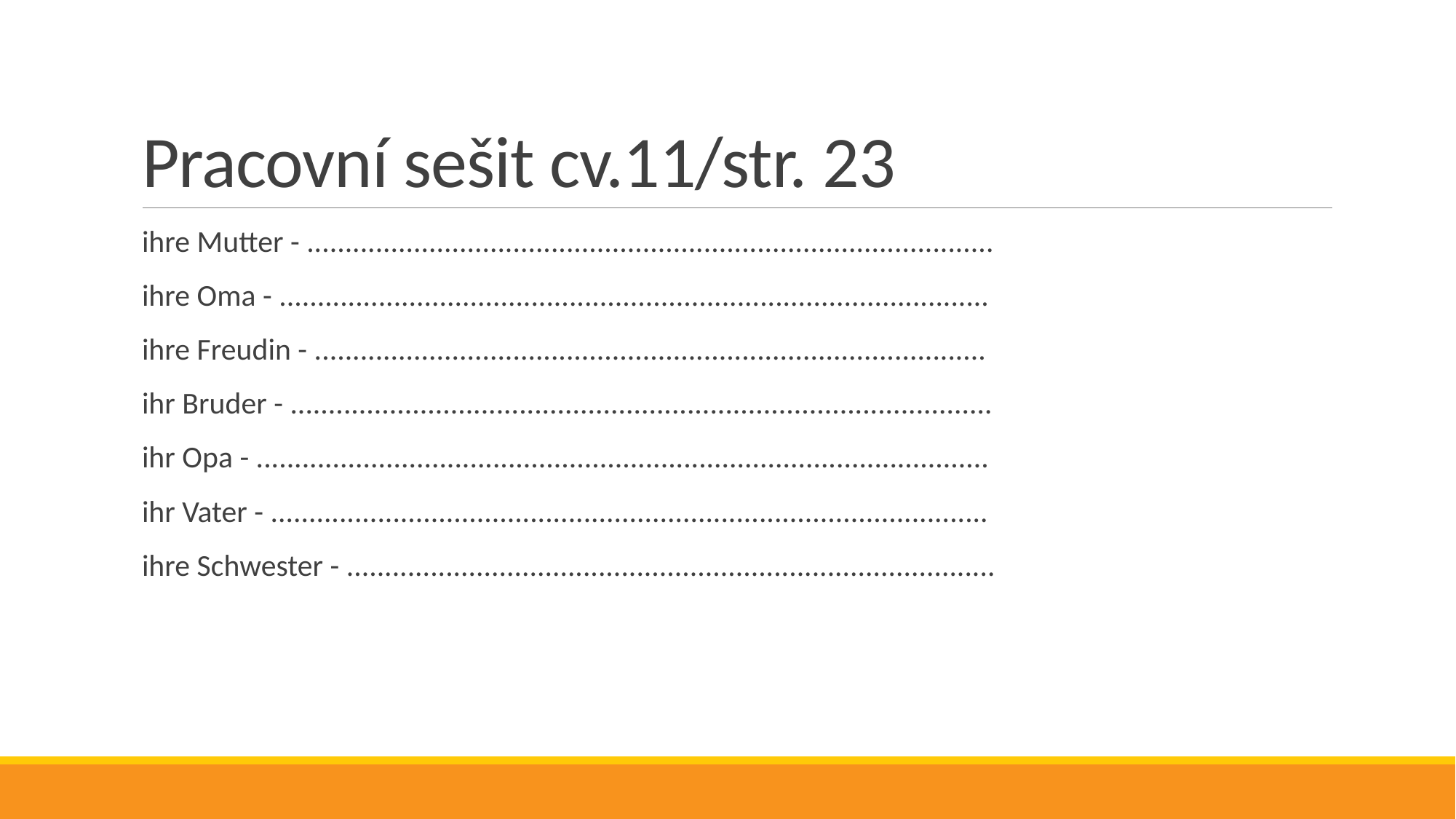

# Pracovní sešit cv.11/str. 23
ihre Mutter - ..........................................................................................
ihre Oma - .............................................................................................
ihre Freudin - ........................................................................................
ihr Bruder - ............................................................................................
ihr Opa - ................................................................................................
ihr Vater - ..............................................................................................
ihre Schwester - .....................................................................................